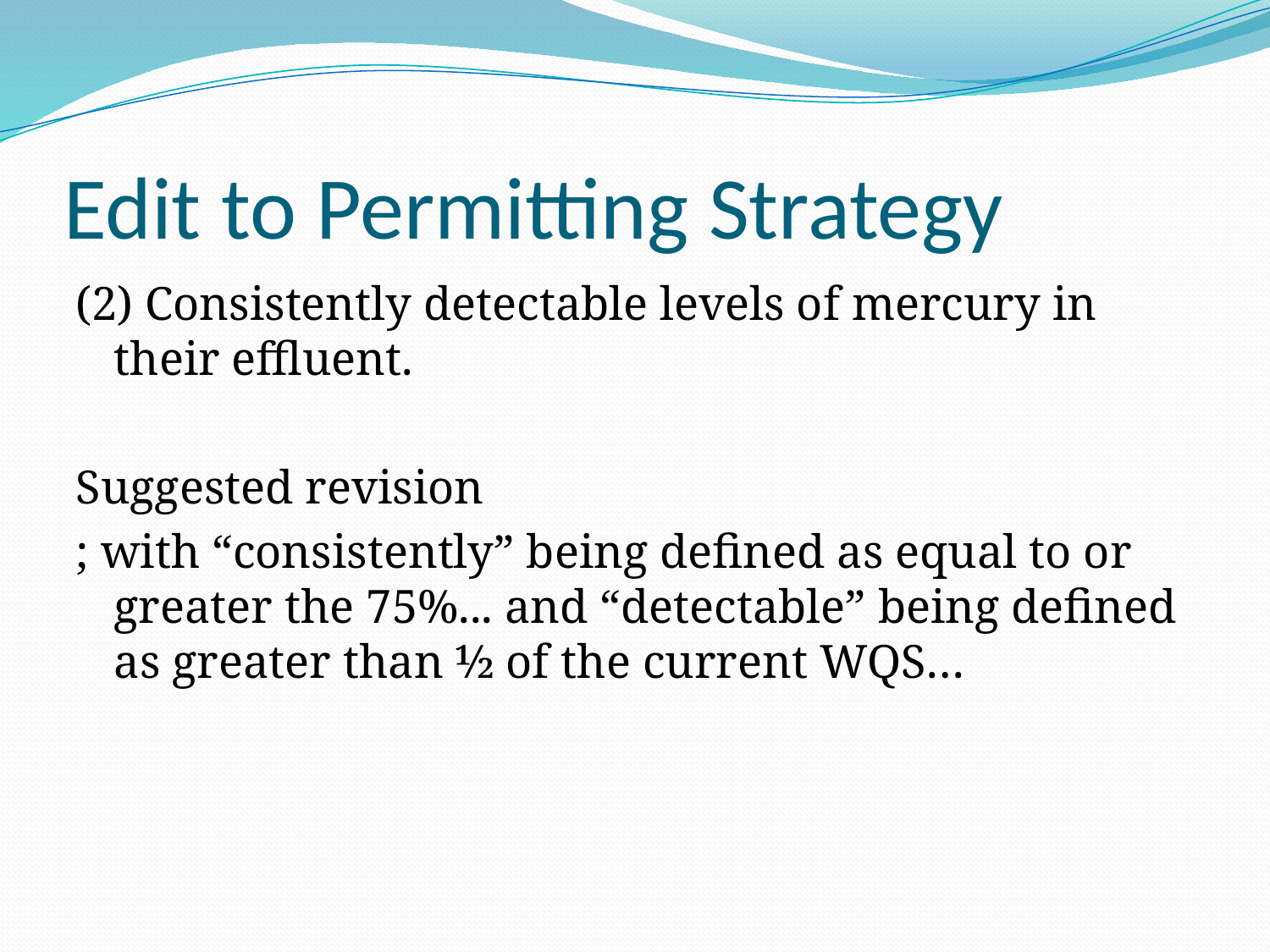

# Edit to Permitting Strategy
(2) Consistently detectable levels of mercury in their effluent.

Suggested revision
; with “consistently” being defined as equal to or greater the 75%... and “detectable” being defined as greater than ½ of the current WQS…